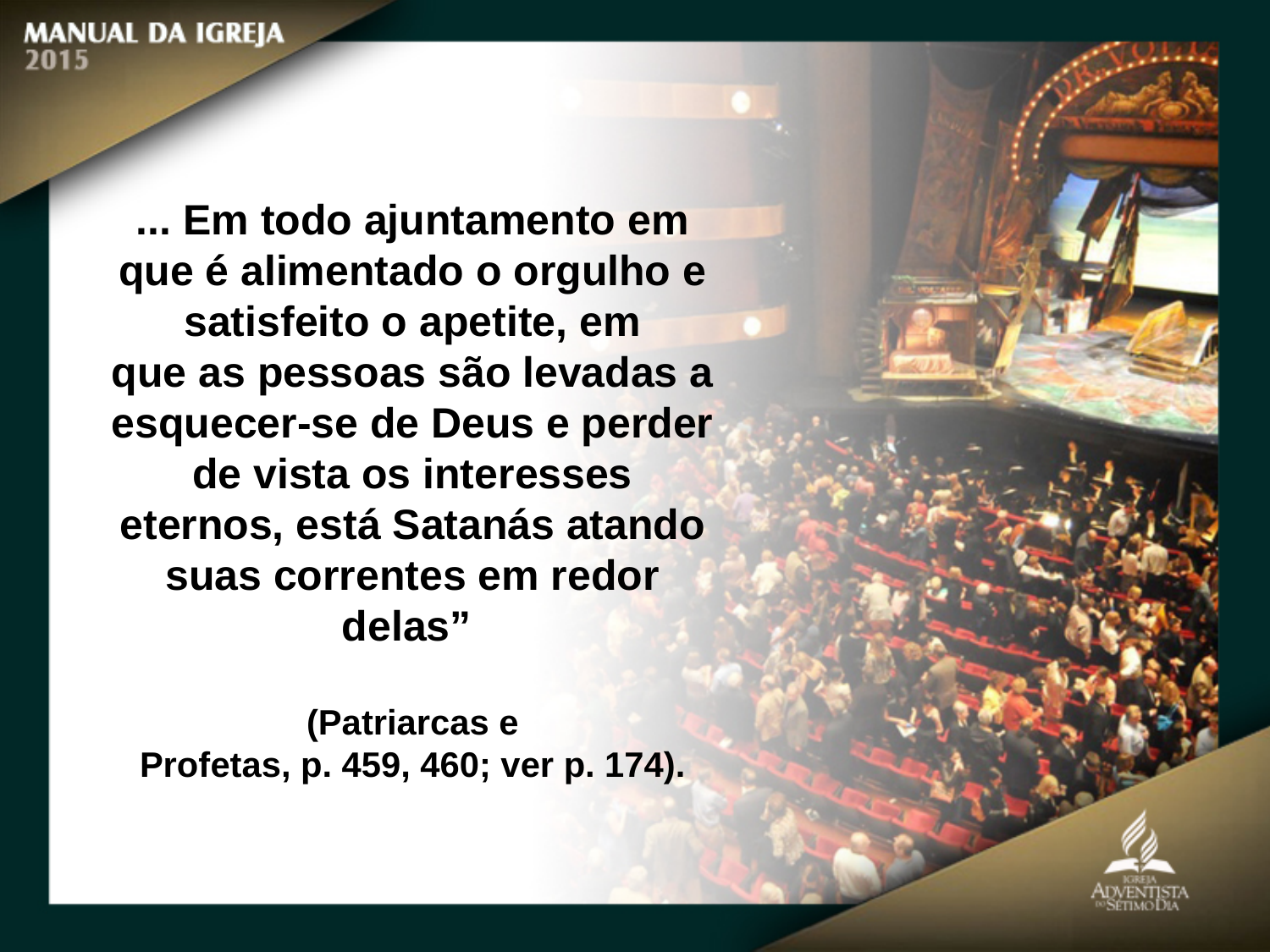

... Em todo ajuntamento em que é alimentado o orgulho e satisfeito o apetite, em
que as pessoas são levadas a esquecer-se de Deus e perder de vista os interesses
eternos, está Satanás atando suas correntes em redor delas”

(Patriarcas e
Profetas, p. 459, 460; ver p. 174).